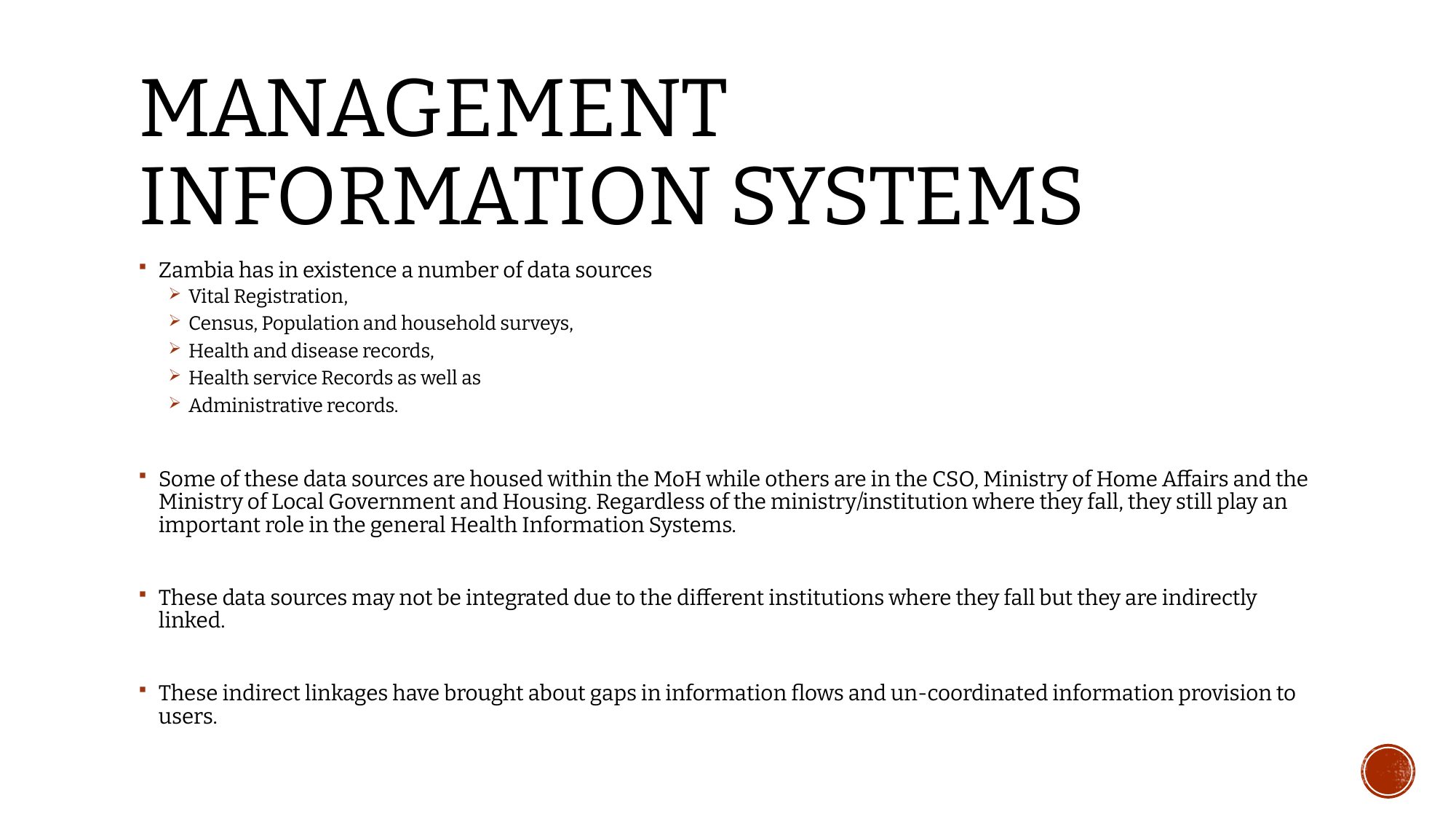

# Management Information Systems
Zambia has in existence a number of data sources
Vital Registration,
Census, Population and household surveys,
Health and disease records,
Health service Records as well as
Administrative records.

Some of these data sources are housed within the MoH while others are in the CSO, Ministry of Home Affairs and the Ministry of Local Government and Housing. Regardless of the ministry/institution where they fall, they still play an important role in the general Health Information Systems.

These data sources may not be integrated due to the different institutions where they fall but they are indirectly linked.

These indirect linkages have brought about gaps in information flows and un-coordinated information provision to users.